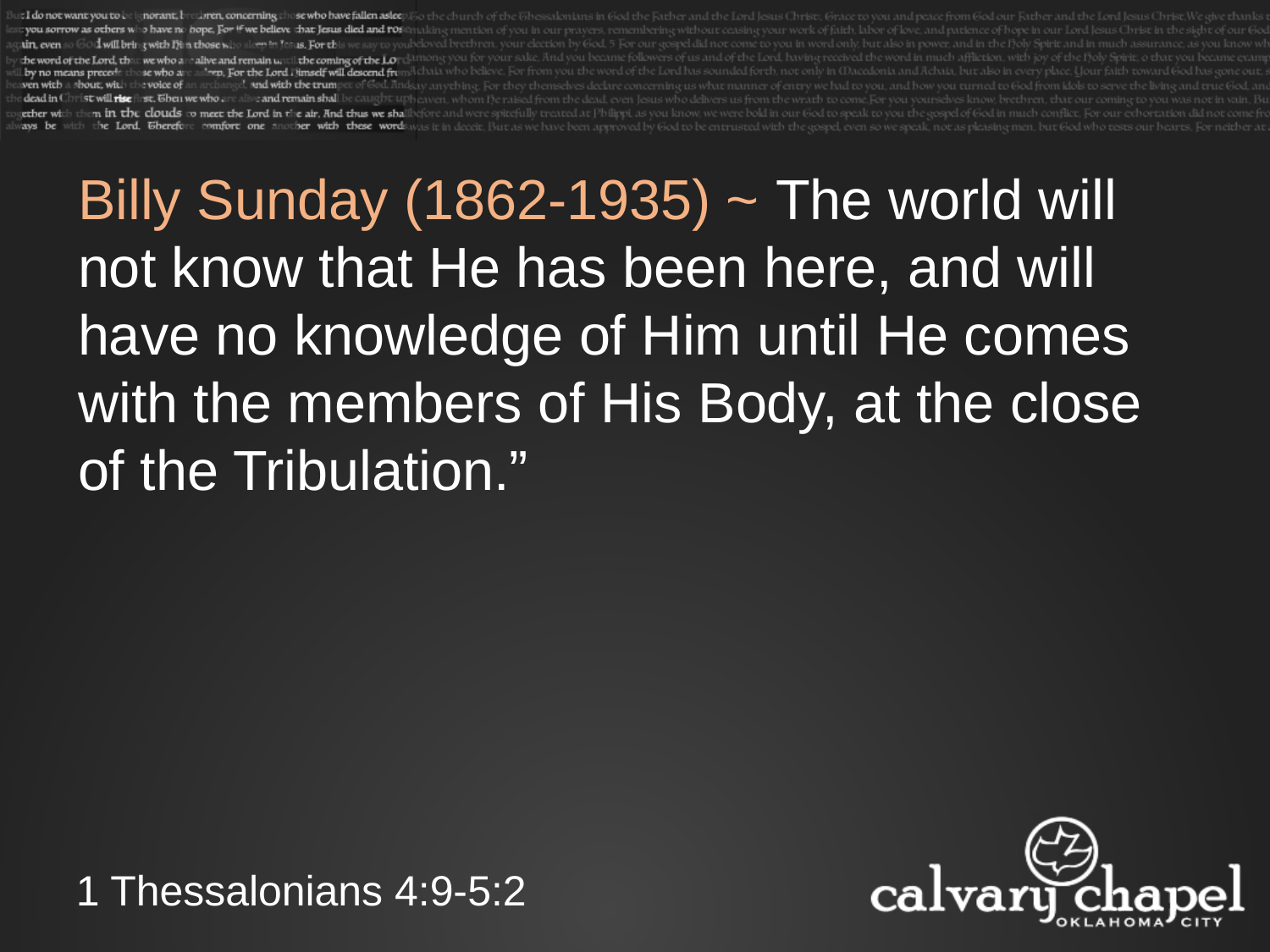

Billy Sunday (1862-1935) ~ The world will not know that He has been here, and will have no knowledge of Him until He comes with the members of His Body, at the close of the Tribulation.”
1 Thessalonians 4:9-5:2